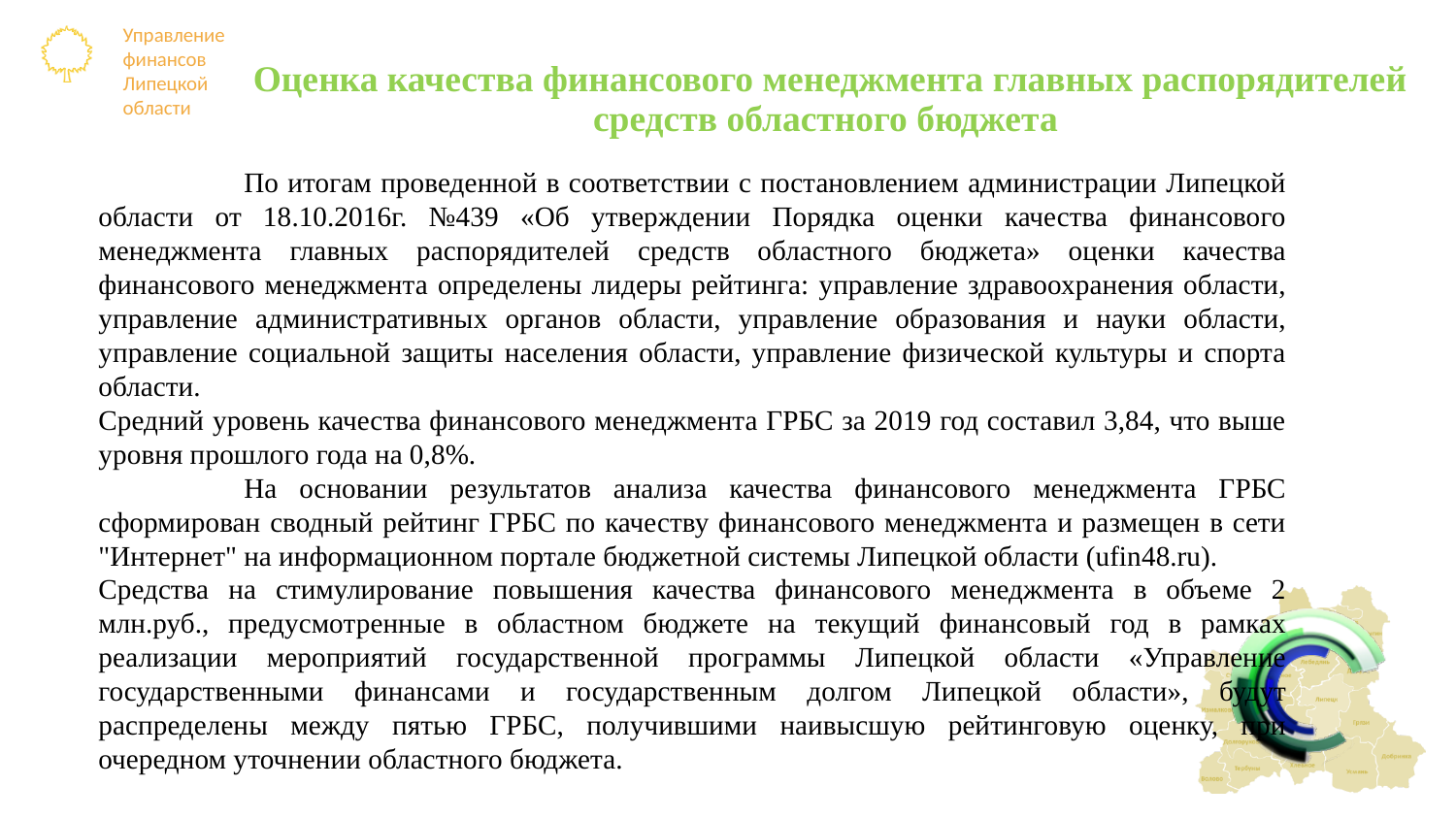

# Оценка качества финансового менеджмента главных распорядителей средств областного бюджета
	По итогам проведенной в соответствии с постановлением администрации Липецкой области от 18.10.2016г. №439 «Об утверждении Порядка оценки качества финансового менеджмента главных распорядителей средств областного бюджета» оценки качества финансового менеджмента определены лидеры рейтинга: управление здравоохранения области, управление административных органов области, управление образования и науки области, управление социальной защиты населения области, управление физической культуры и спорта области.
Средний уровень качества финансового менеджмента ГРБС за 2019 год составил 3,84, что выше уровня прошлого года на 0,8%.
	На основании результатов анализа качества финансового менеджмента ГРБС сформирован сводный рейтинг ГРБС по качеству финансового менеджмента и размещен в сети "Интернет" на информационном портале бюджетной системы Липецкой области (ufin48.ru).
Средства на стимулирование повышения качества финансового менеджмента в объеме 2 млн.руб., предусмотренные в областном бюджете на текущий финансовый год в рамках реализации мероприятий государственной программы Липецкой области «Управление государственными финансами и государственным долгом Липецкой области», будут распределены между пятью ГРБС, получившими наивысшую рейтинговую оценку, при очередном уточнении областного бюджета.